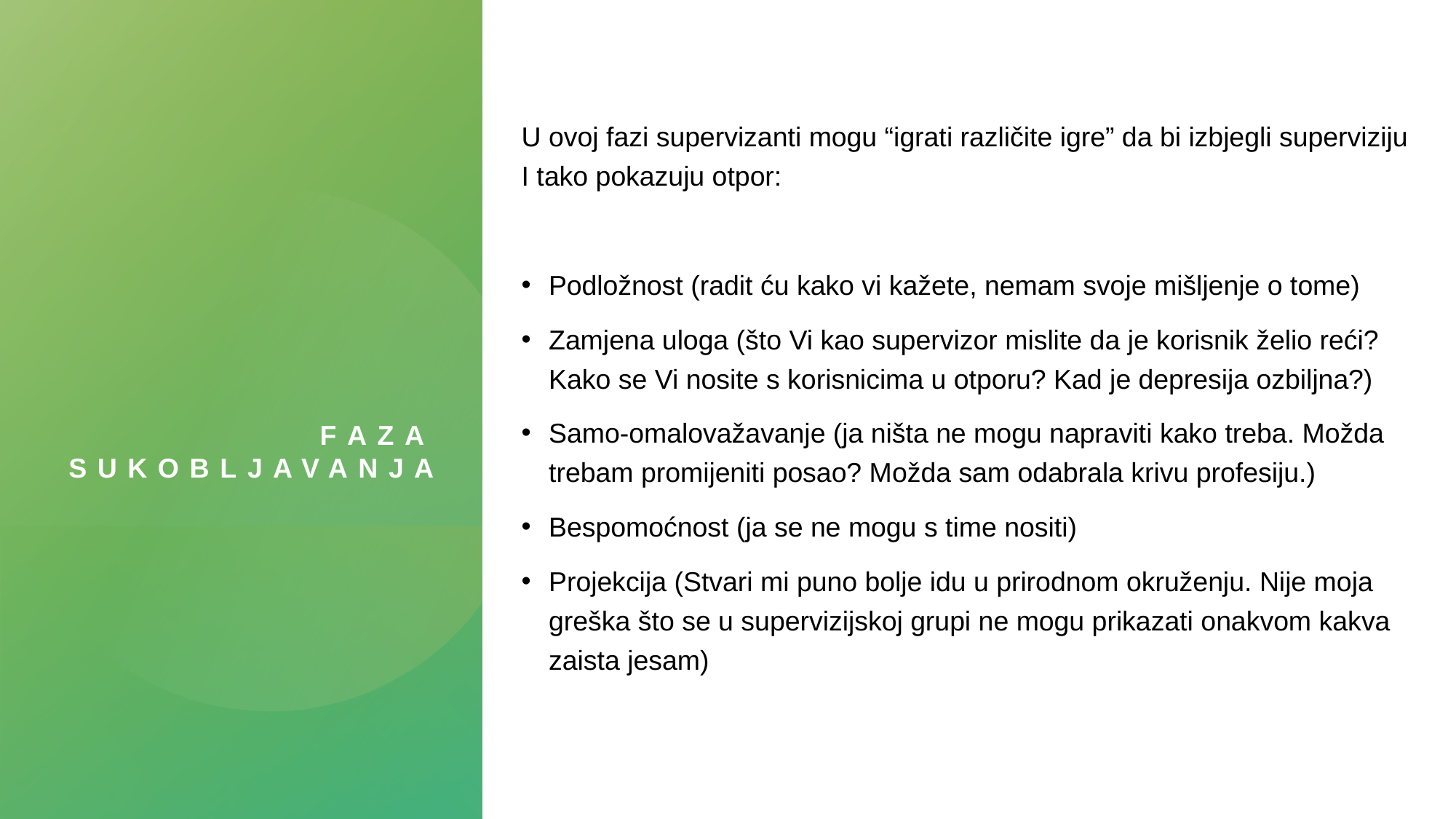

U ovoj fazi supervizanti mogu “igrati različite igre” da bi izbjegli superviziju I tako pokazuju otpor:

Podložnost (radit ću kako vi kažete, nemam svoje mišljenje o tome)
Zamjena uloga (što Vi kao supervizor mislite da je korisnik želio reći? Kako se Vi nosite s korisnicima u otporu? Kad je depresija ozbiljna?)
Samo-omalovažavanje (ja ništa ne mogu napraviti kako treba. Možda trebam promijeniti posao? Možda sam odabrala krivu profesiju.)
Bespomoćnost (ja se ne mogu s time nositi)
Projekcija (Stvari mi puno bolje idu u prirodnom okruženju. Nije moja greška što se u supervizijskoj grupi ne mogu prikazati onakvom kakva zaista jesam)

# Faza sukobljavanja